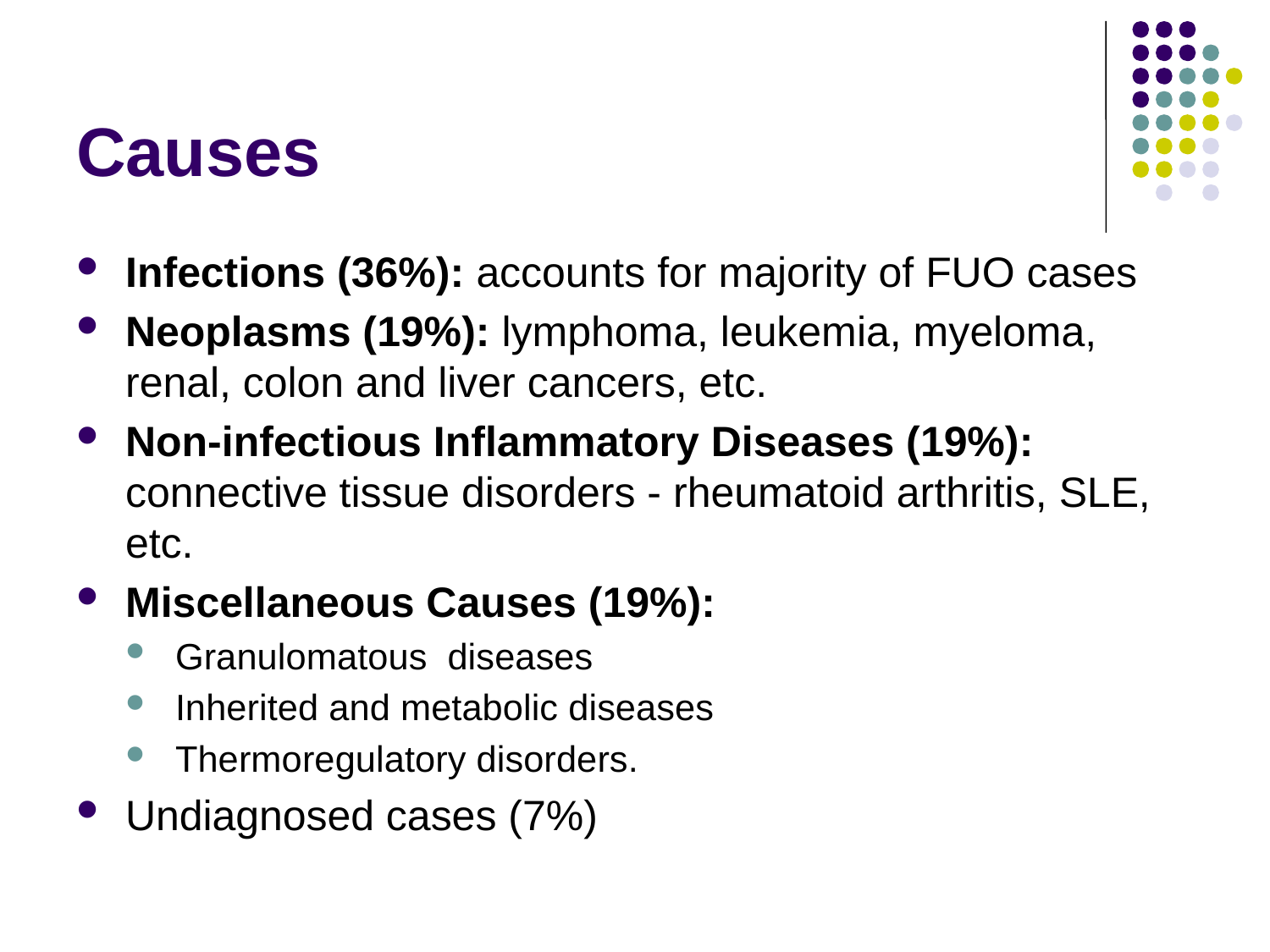

# Causes
Infections (36%): accounts for majority of FUO cases
Neoplasms (19%): lymphoma, leukemia, myeloma, renal, colon and liver cancers, etc.
Non-infectious Inflammatory Diseases (19%): connective tissue disorders - rheumatoid arthritis, SLE, etc.
Miscellaneous Causes (19%):
Granulomatous  diseases
Inherited and metabolic diseases
Thermoregulatory disorders.
Undiagnosed cases (7%)